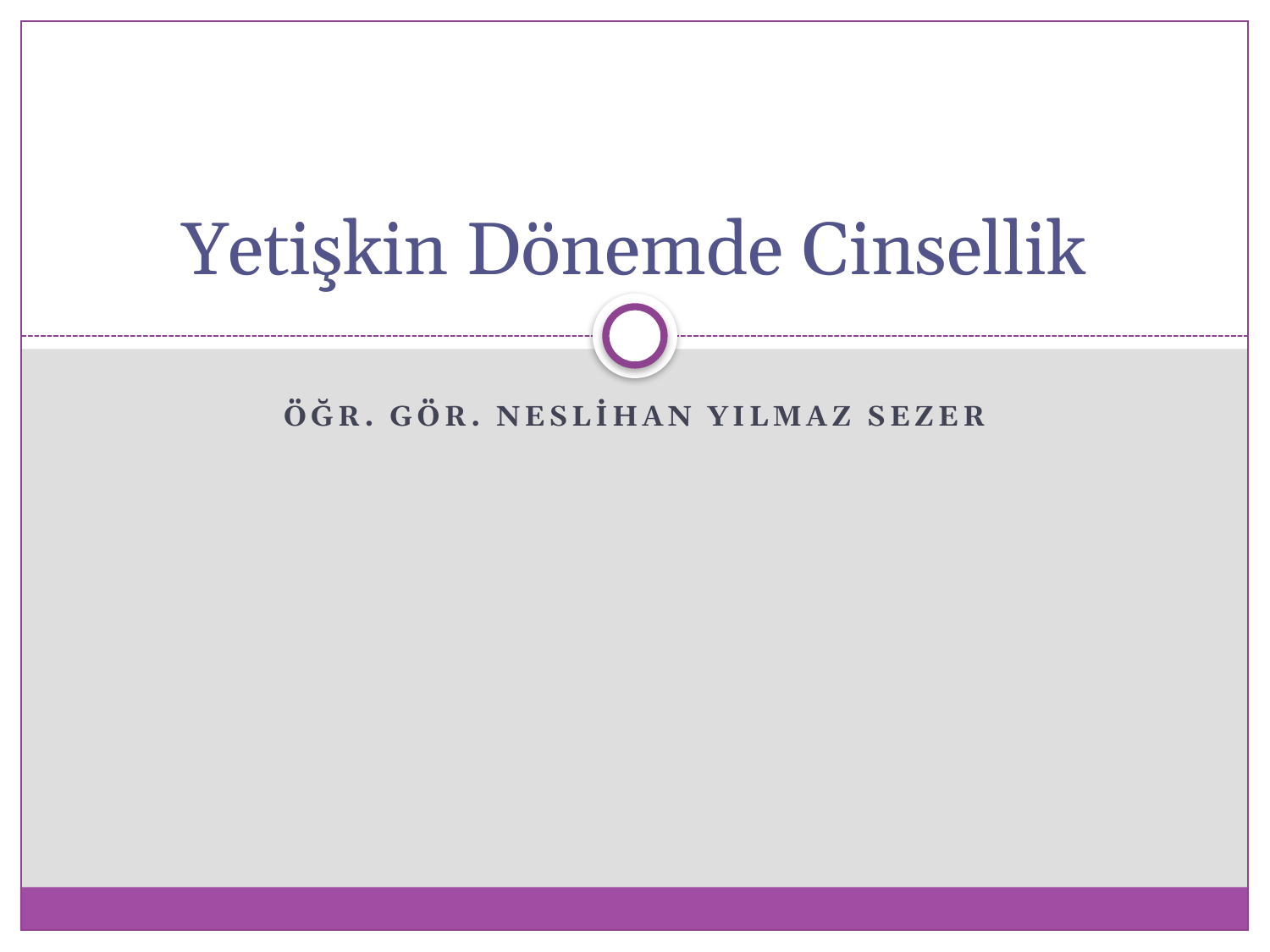

# Yetişkin Dönemde Cinsellik
Öğr. Gör. Neslihan YILMAZ SEZER